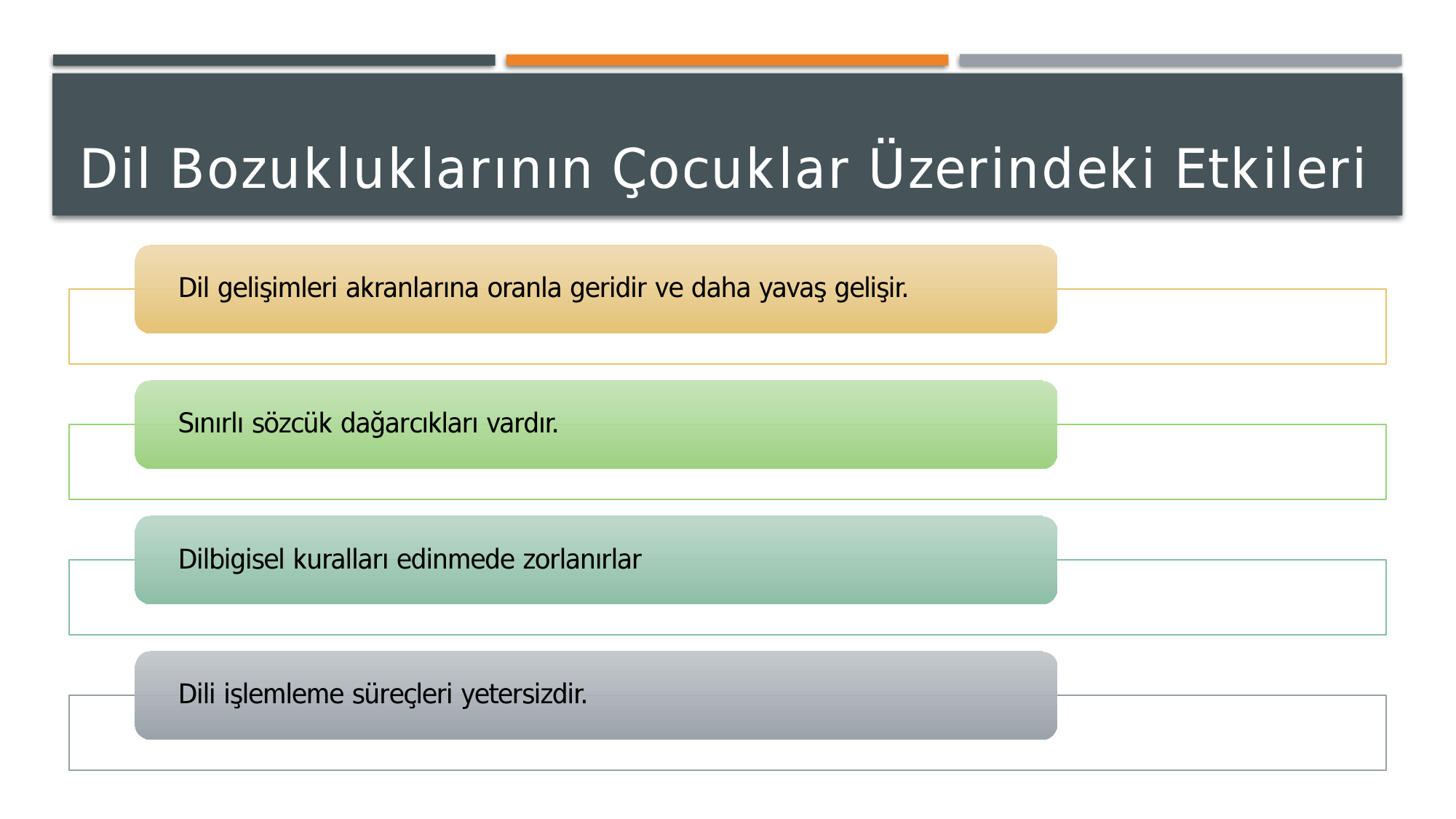

# Dil Bozukluklarının Çocuklar Üzerindeki Etkileri
Dil gelişimleri akranlarına oranla geridir ve daha yavaş gelişir.
Sınırlı sözcük dağarcıkları vardır.
Dilbigisel kuralları edinmede zorlanırlar
Dili işlemleme süreçleri yetersizdir.